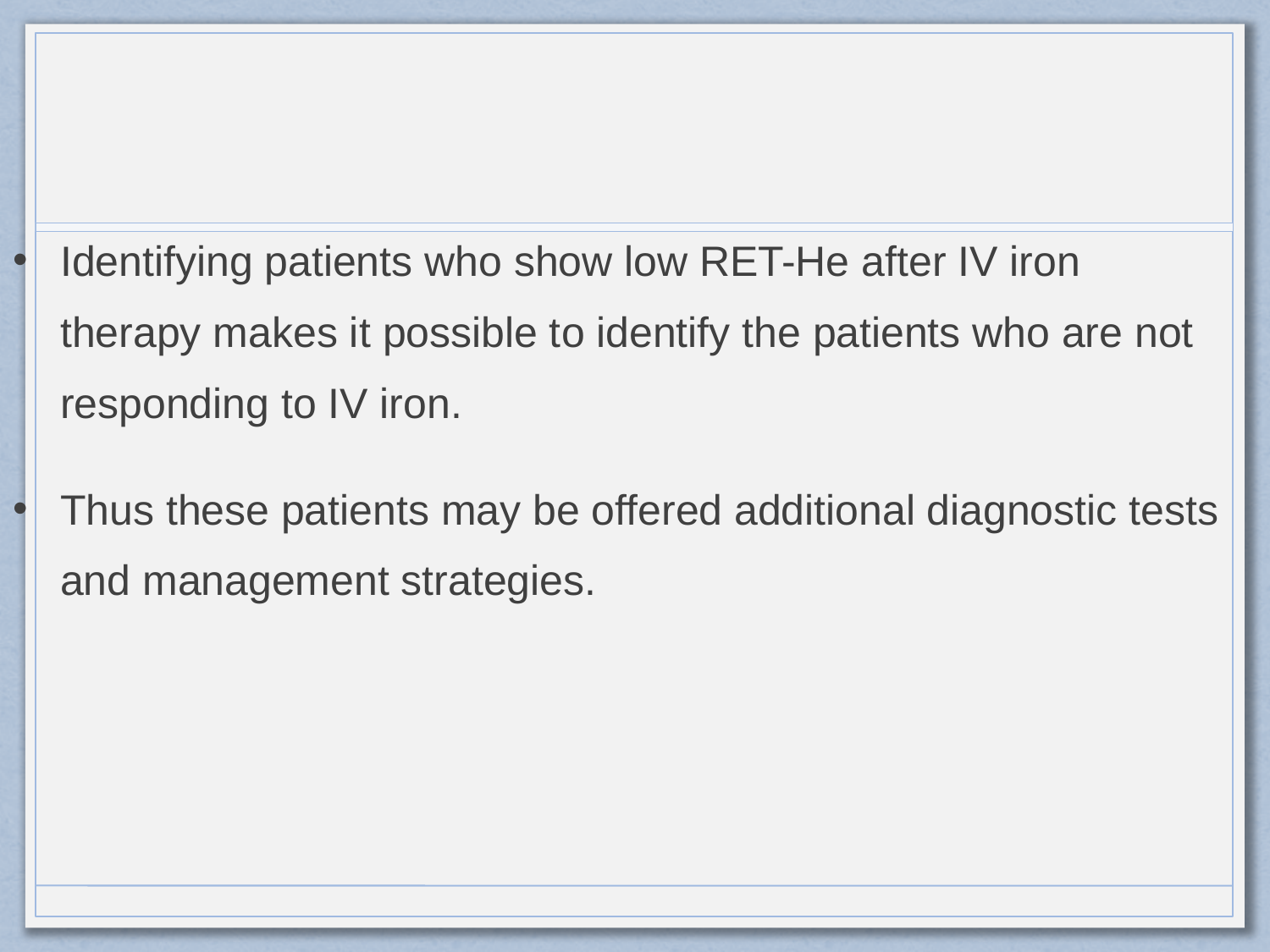

Identifying patients who show low RET-He after IV iron therapy makes it possible to identify the patients who are not responding to IV iron.
Thus these patients may be offered additional diagnostic tests and management strategies.